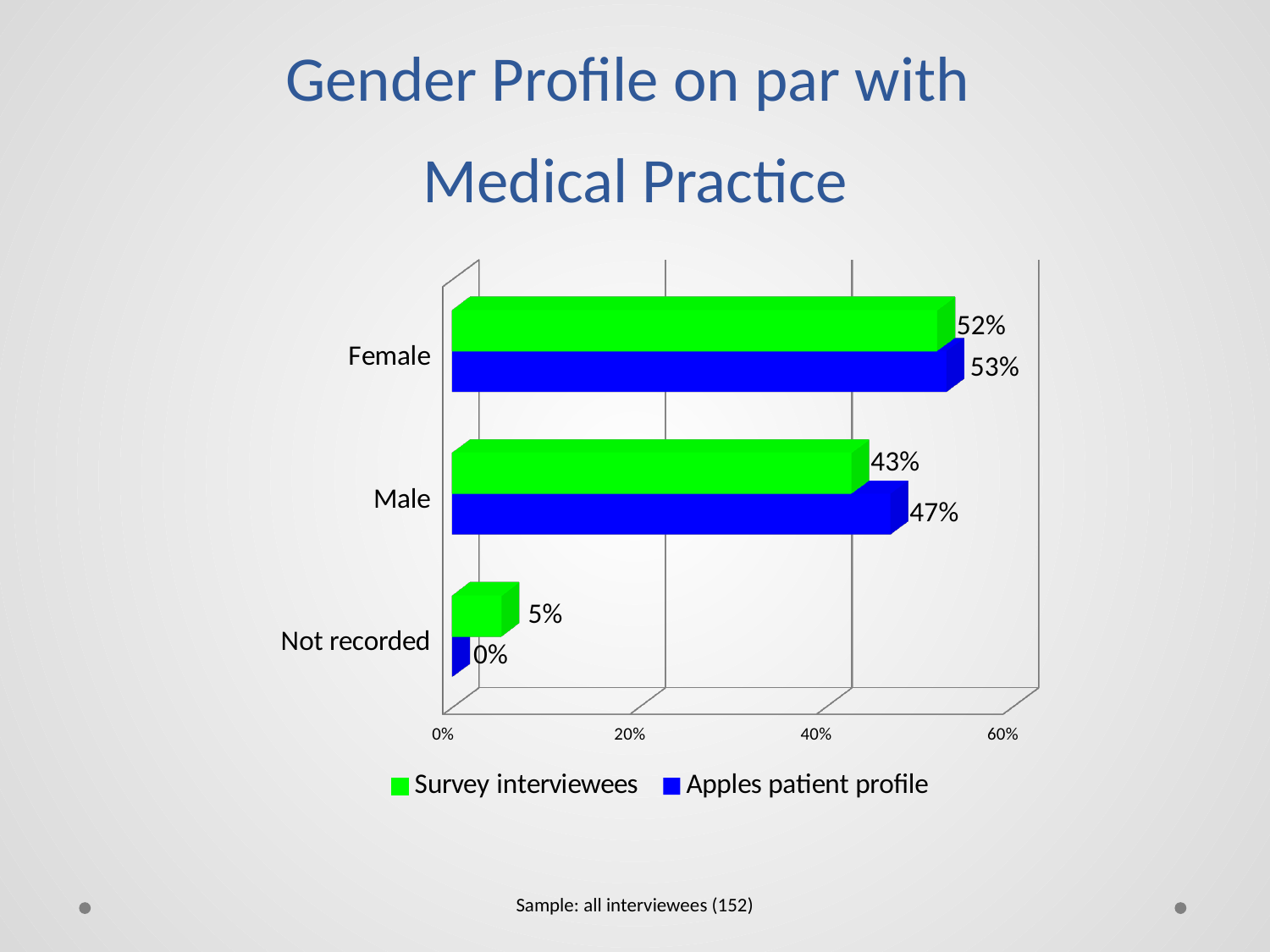

Gender Profile on par with
Medical Practice

[unsupported chart]

Sample: all interviewees (152)